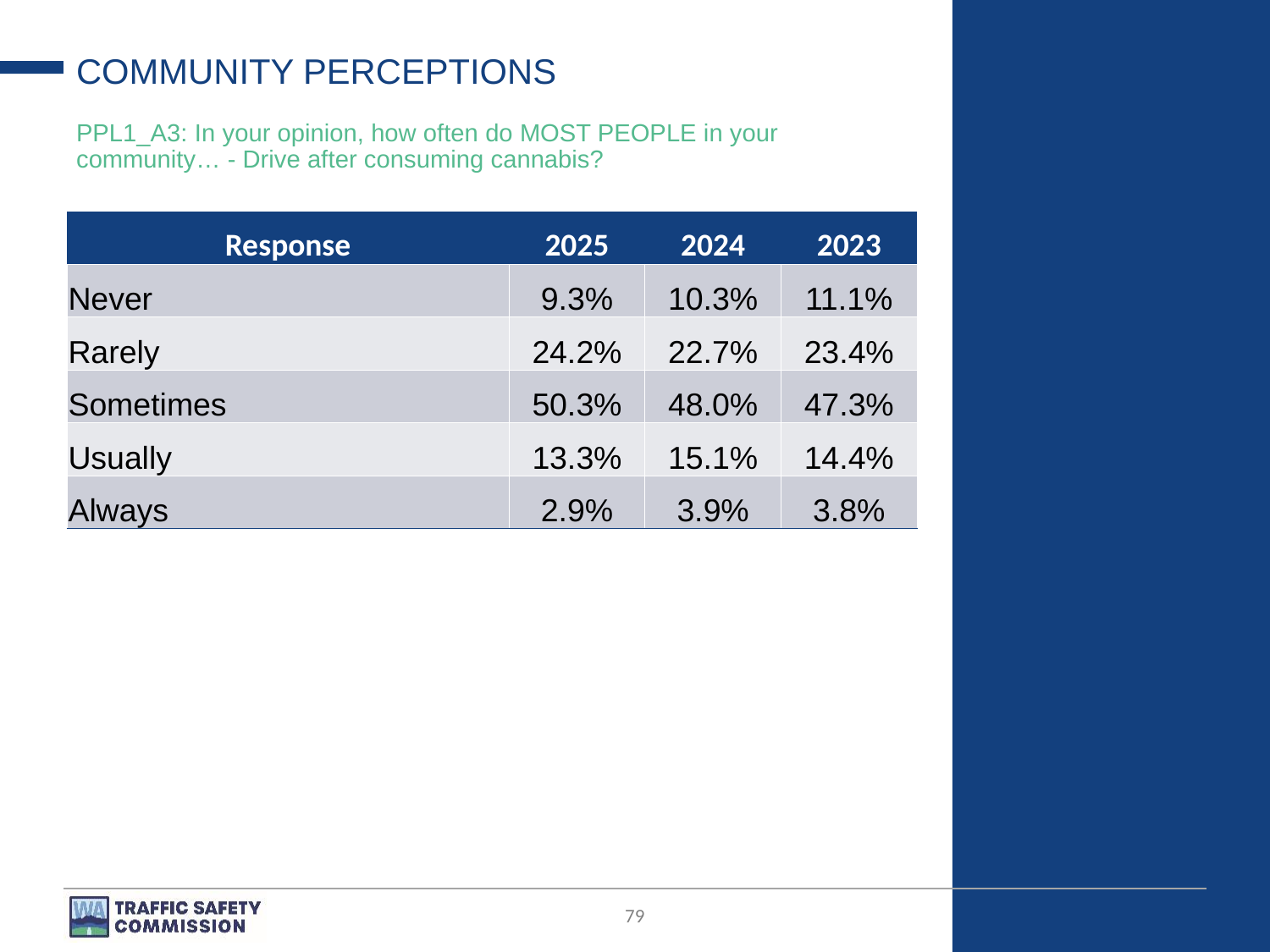

# COMMUNITY PERCEPTIONS
PPL1_A3: In your opinion, how often do MOST PEOPLE in your community… - Drive after consuming cannabis?
| Response | 2025 | 2024 | 2023 |
| --- | --- | --- | --- |
| Never | 9.3% | 10.3% | 11.1% |
| Rarely | 24.2% | 22.7% | 23.4% |
| Sometimes | 50.3% | 48.0% | 47.3% |
| Usually | 13.3% | 15.1% | 14.4% |
| Always | 2.9% | 3.9% | 3.8% |